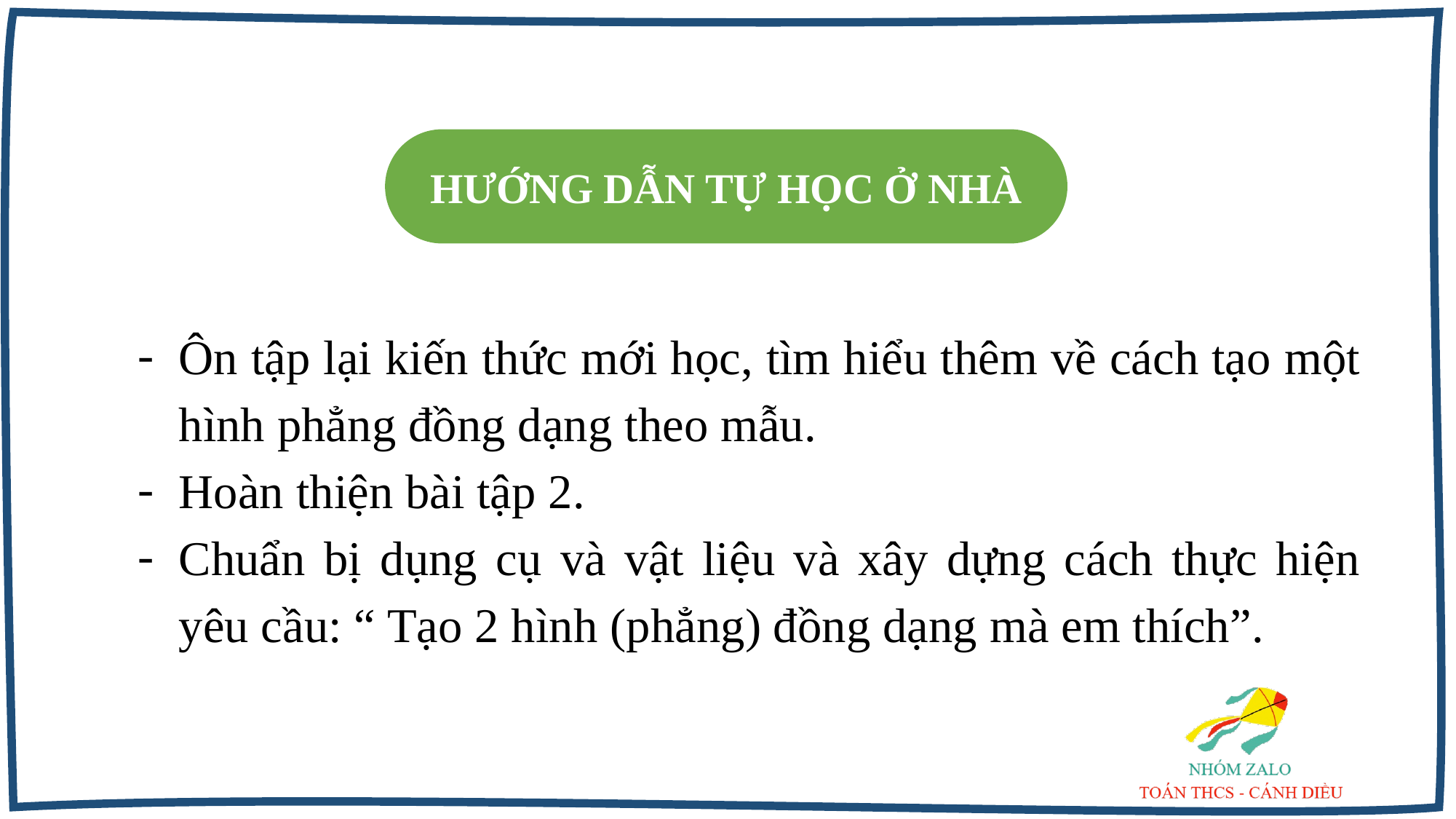

HƯỚNG DẪN TỰ HỌC Ở NHÀ
Ôn tập lại kiến thức mới học, tìm hiểu thêm về cách tạo một hình phẳng đồng dạng theo mẫu.
Hoàn thiện bài tập 2.
Chuẩn bị dụng cụ và vật liệu và xây dựng cách thực hiện yêu cầu: “ Tạo 2 hình (phẳng) đồng dạng mà em thích”.